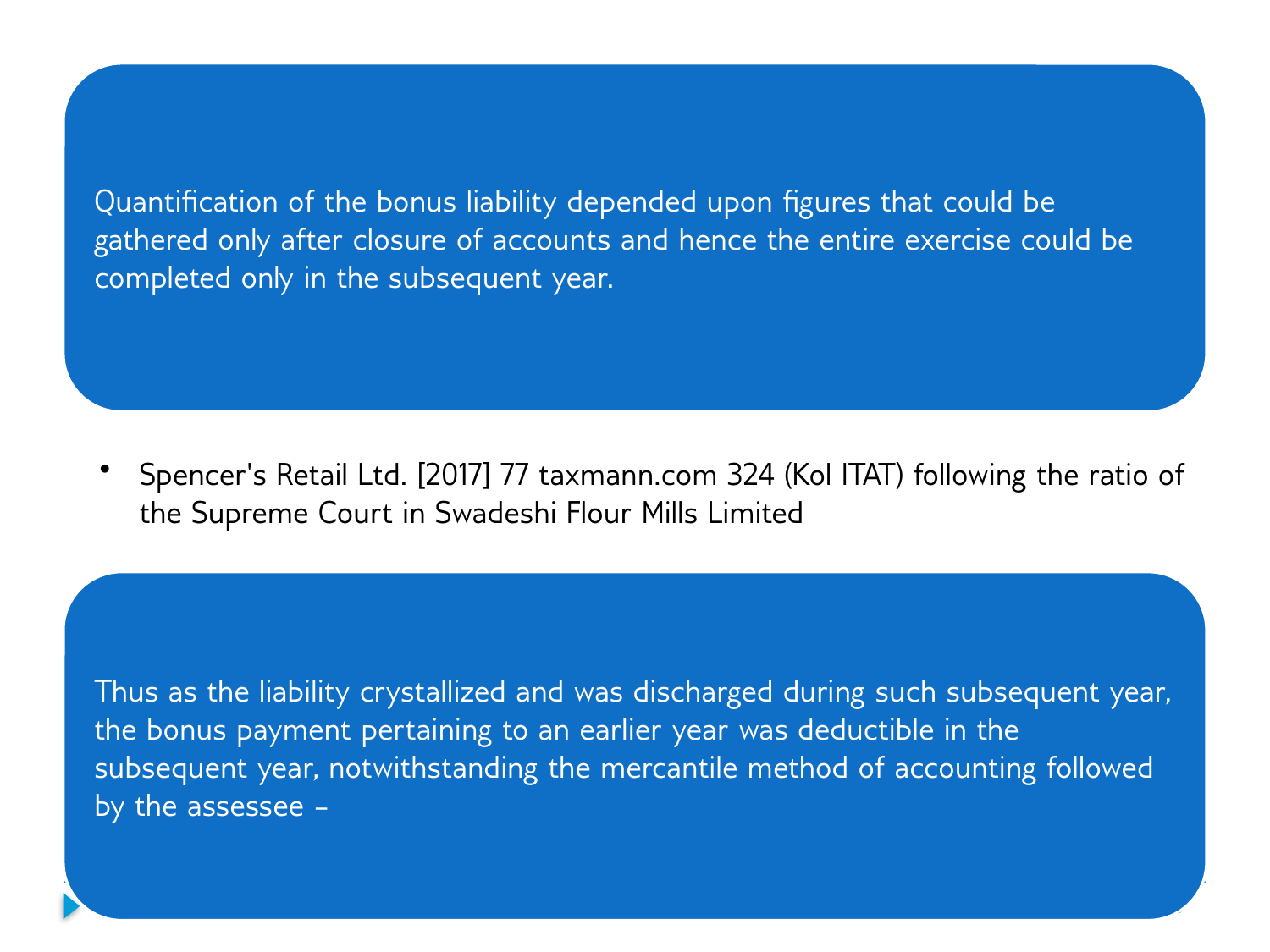

Quantification of the bonus liability depended upon figures that could be gathered only after closure of accounts and hence the entire exercise could be completed only in the subsequent year.
Thus as the liability crystallized and was discharged during such subsequent year, the bonus payment pertaining to an earlier year was deductible in the subsequent year, notwithstanding the mercantile method of accounting followed by the assessee –
Spencer's Retail Ltd. [2017] 77 taxmann.com 324 (Kol ITAT) following the ratio of the Supreme Court in Swadeshi Flour Mills Limited
G.J. Shah & Company, Chartered Accountants